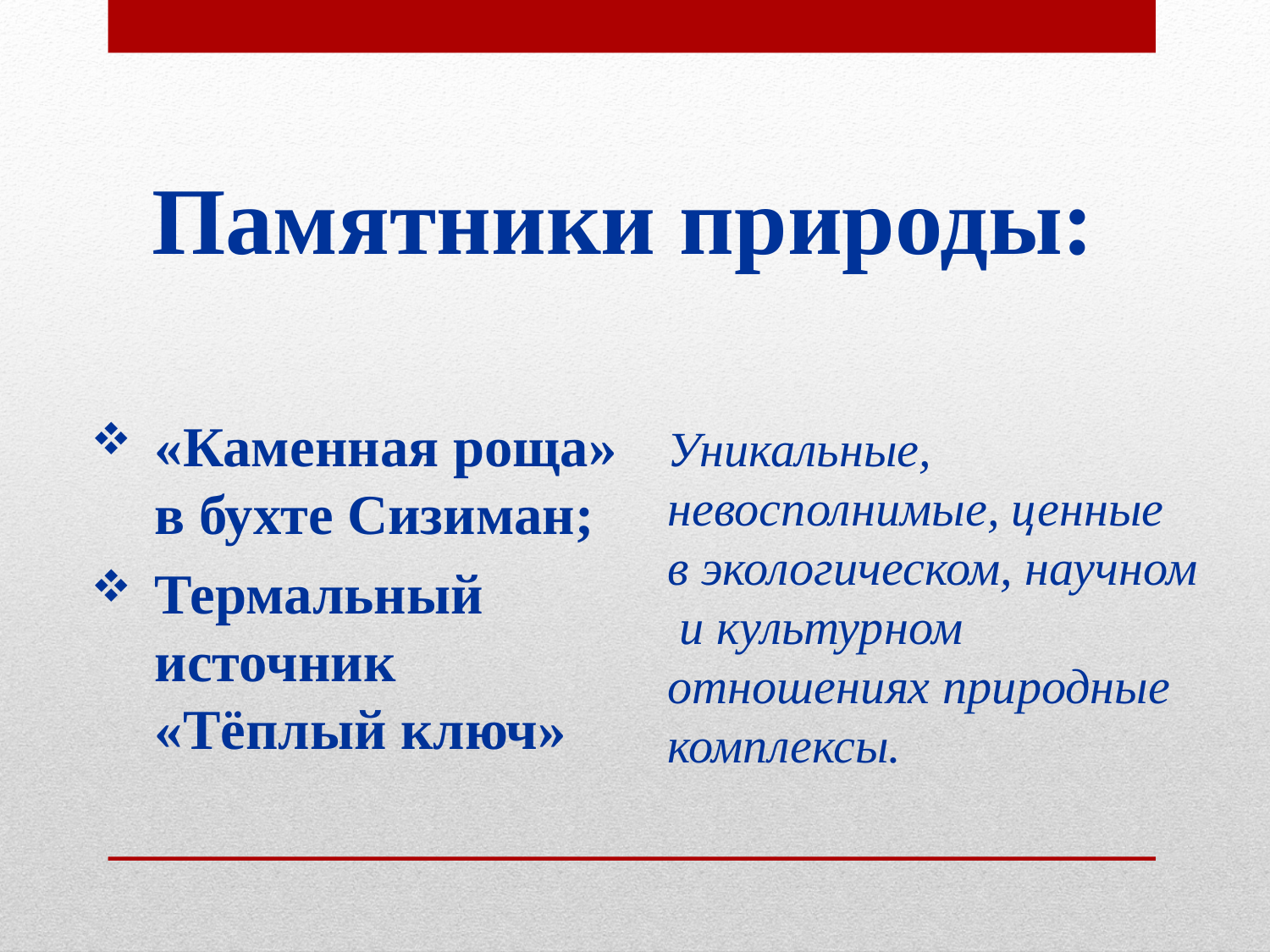

# Памятники природы:
«Каменная роща» в бухте Сизиман;
Термальный источник «Тёплый ключ»
Уникальные, невосполнимые, ценные   в экологическом, научном  и культурном отношениях природные комплексы.